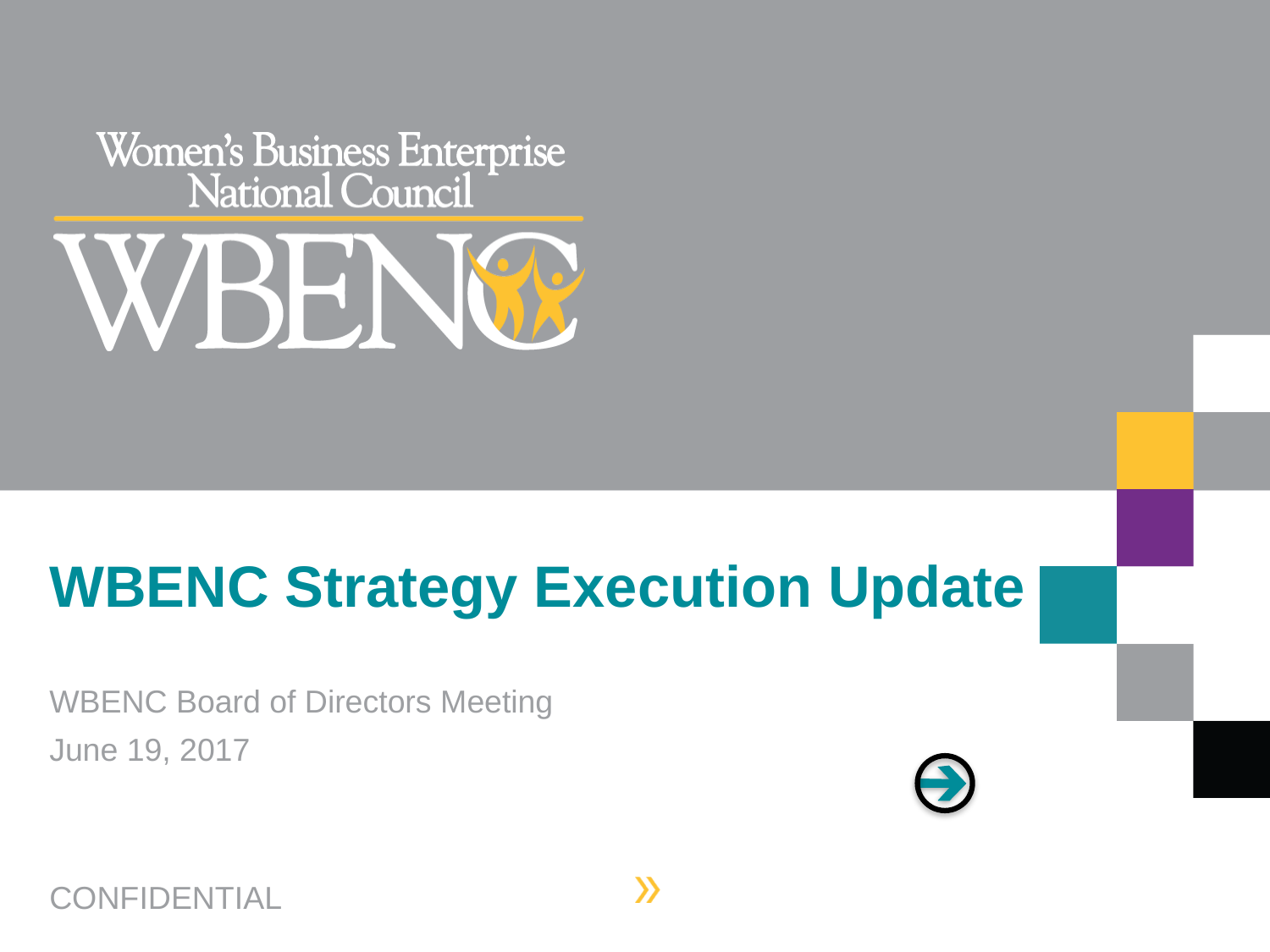

# WBENC Strategy Execution Update
WBENC Board of Directors Meeting
June 19, 2017

CONFIDENTIAL